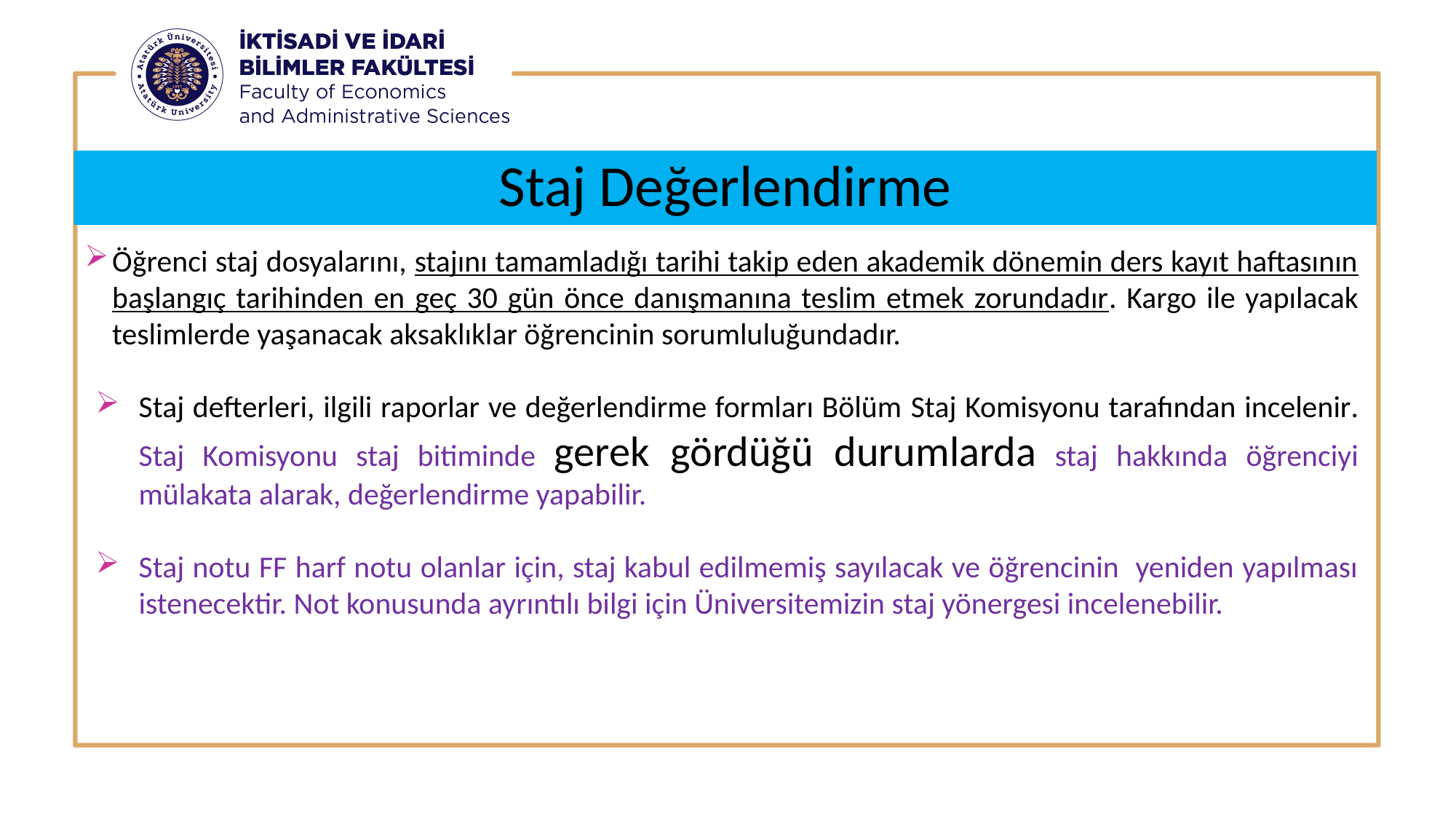

# Staj Değerlendirme
Öğrenci staj dosyalarını, stajını tamamladığı tarihi takip eden akademik dönemin ders kayıt haftasının başlangıç tarihinden en geç 30 gün önce danışmanına teslim etmek zorundadır. Kargo ile yapılacak teslimlerde yaşanacak aksaklıklar öğrencinin sorumluluğundadır.
Staj defterleri, ilgili raporlar ve değerlendirme formları Bölüm Staj Komisyonu tarafından incelenir. Staj Komisyonu staj bitiminde gerek gördüğü durumlarda staj hakkında öğrenciyi mülakata alarak, değerlendirme yapabilir.
Staj notu FF harf notu olanlar için, staj kabul edilmemiş sayılacak ve öğrencinin  yeniden yapılması istenecektir. Not konusunda ayrıntılı bilgi için Üniversitemizin staj yönergesi incelenebilir.